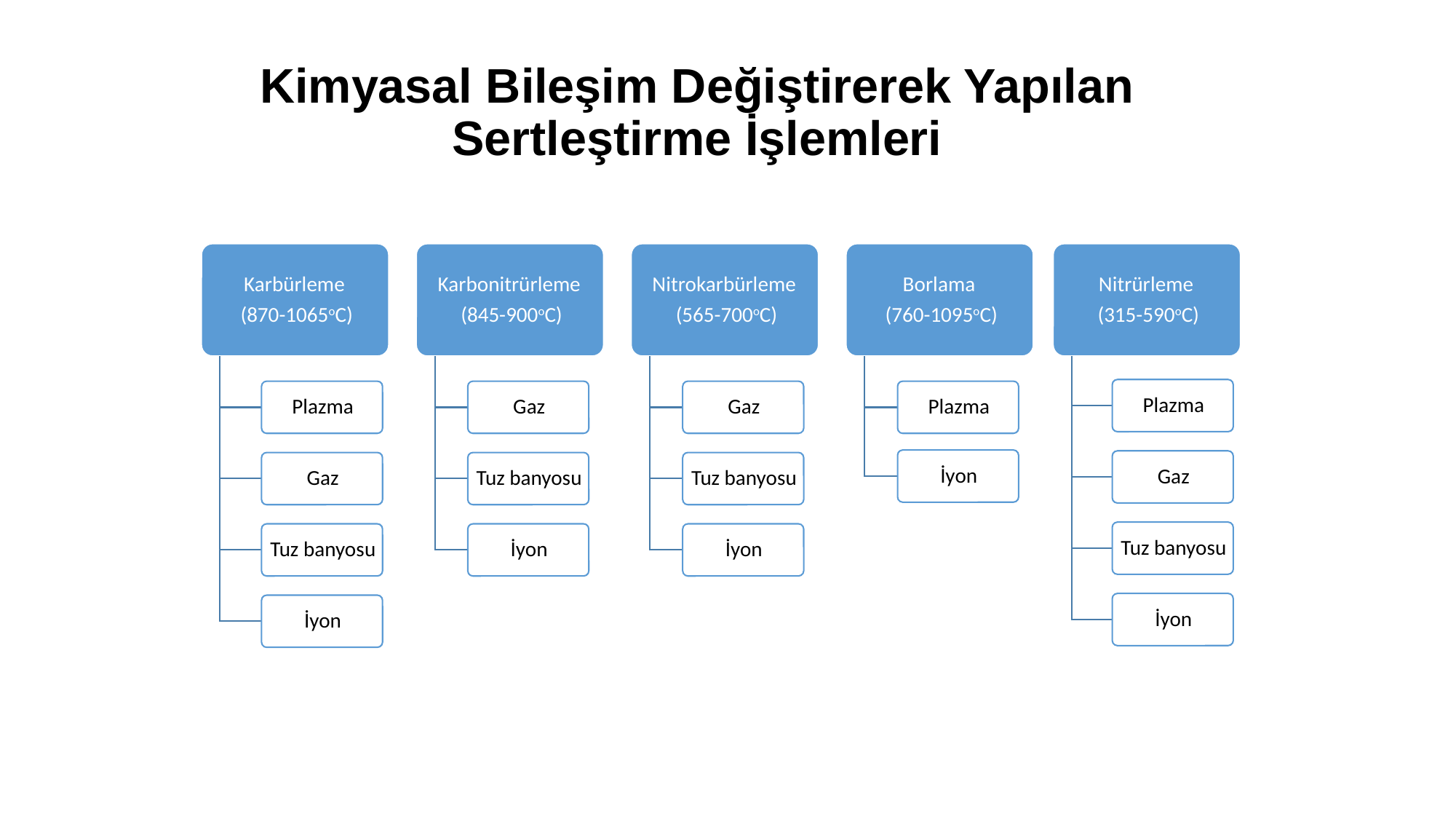

Karbürleme
(870-1065oC)
Plazma
Gaz
Tuz banyosu
İyon
Karbonitrürleme
(845-900oC)
Gaz
Tuz banyosu
İyon
Nitrokarbürleme
(565-700oC)
Gaz
Tuz banyosu
İyon
Borlama
(760-1095oC)
Plazma
İyon
Nitrürleme
(315-590oC)
Plazma
Gaz
Tuz banyosu
İyon
Kimyasal Bileşim Değiştirerek Yapılan Sertleştirme İşlemleri